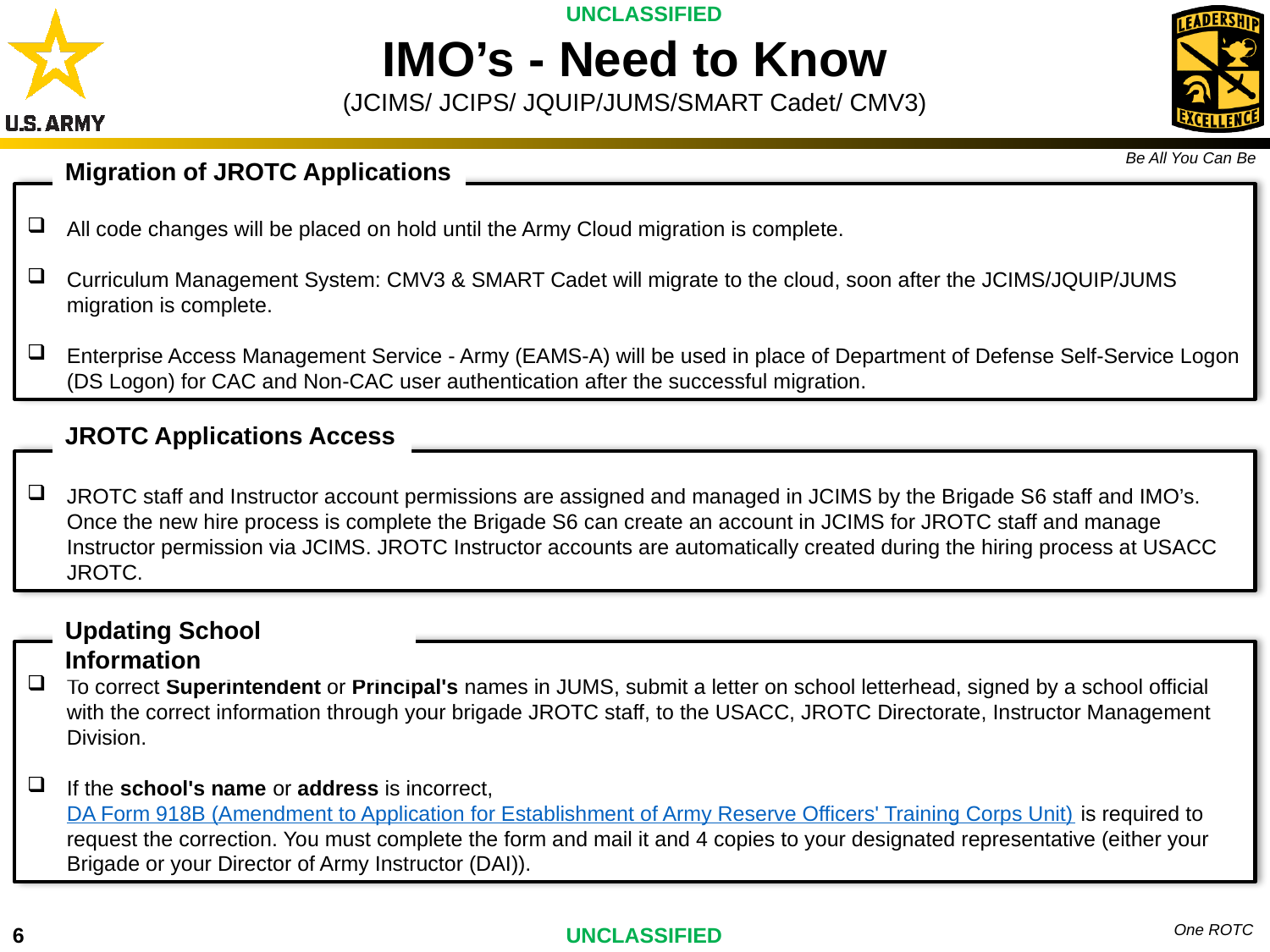

IMO’s - Need to Know
(JCIMS/ JCIPS/ JQUIP/JUMS/SMART Cadet/ CMV3)
Migration of JROTC Applications

All code changes will be placed on hold until the Army Cloud migration is complete.

Curriculum Management System: CMV3 & SMART Cadet will migrate to the cloud, soon after the JCIMS/JQUIP/JUMS migration is complete.

Enterprise Access Management Service - Army (EAMS-A) will be used in place of Department of Defense Self-Service Logon (DS Logon) for CAC and Non-CAC user authentication after the successful migration.
JROTC Applications Access

JROTC staff and Instructor account permissions are assigned and managed in JCIMS by the Brigade S6 staff and IMO’s. Once the new hire process is complete the Brigade S6 can create an account in JCIMS for JROTC staff and manage Instructor permission via JCIMS. JROTC Instructor accounts are automatically created during the hiring process at USACC JROTC.
Updating School Information

To correct Superintendent or Principal's names in JUMS, submit a letter on school letterhead, signed by a school official with the correct information through your brigade JROTC staff, to the USACC, JROTC Directorate, Instructor Management Division.

If the school's name or address is incorrect, DA Form 918B (Amendment to Application for Establishment of Army Reserve Officers' Training Corps Unit) is required to request the correction. You must complete the form and mail it and 4 copies to your designated representative (either your Brigade or your Director of Army Instructor (DAI)).